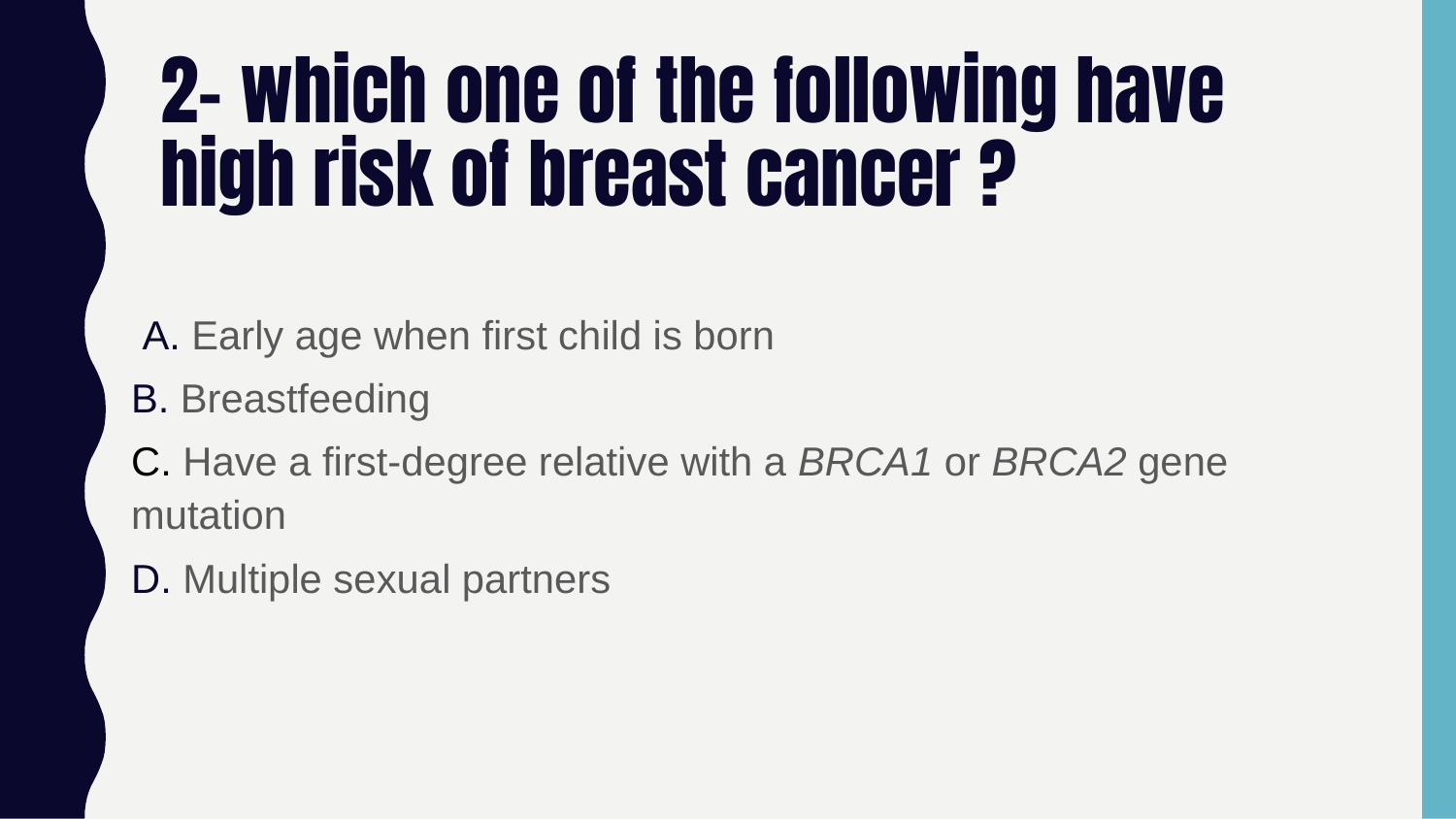

# 2- which one of the following have high risk of breast cancer ?

 A. Early age when first child is born
B. Breastfeeding
C. Have a first-degree relative with a BRCA1 or BRCA2 gene mutation
D. Multiple sexual partners